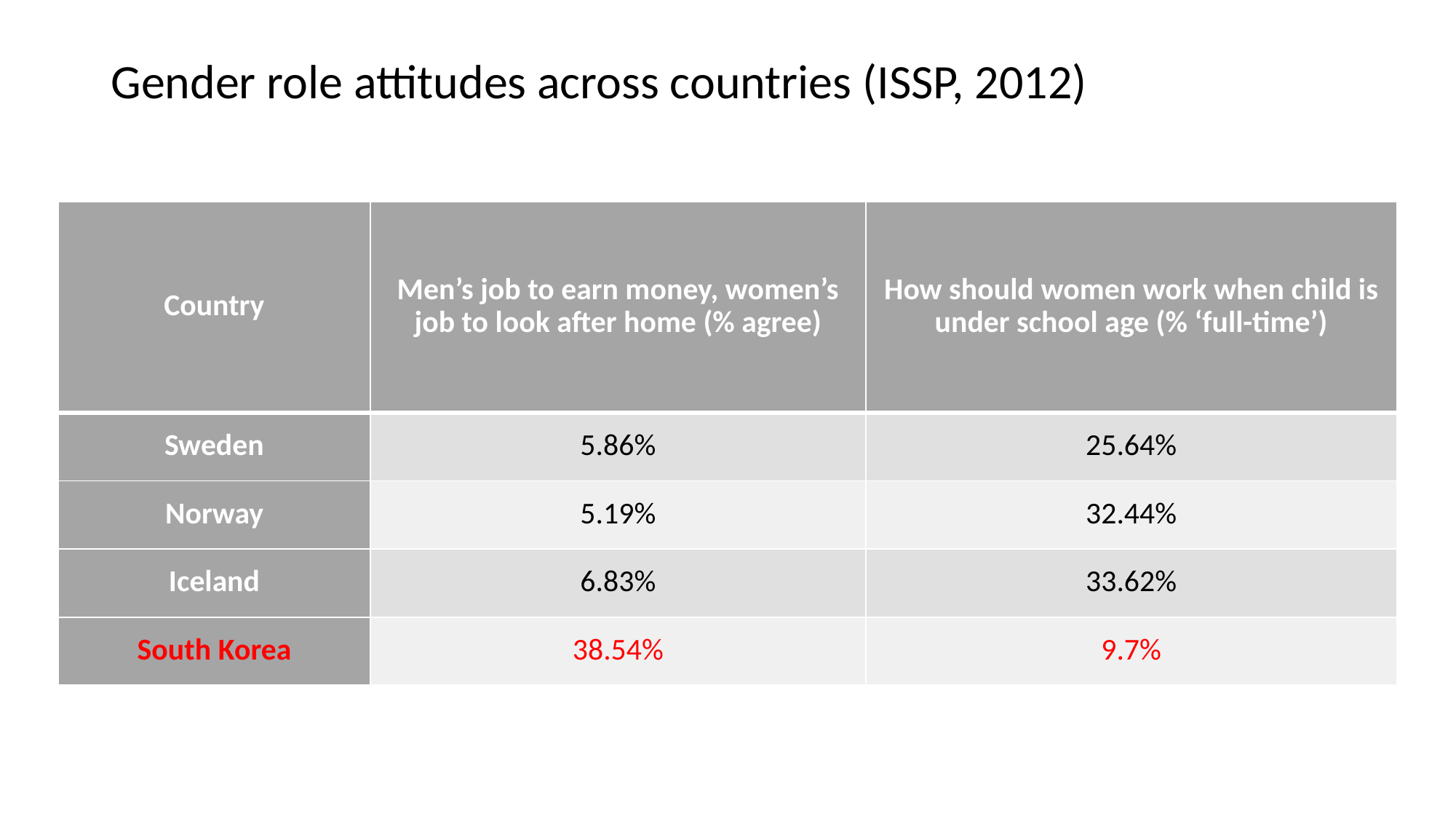

# Gender role attitudes across countries (ISSP, 2012)
| Country | Men’s job to earn money, women’s job to look after home (% agree) | How should women work when child is under school age (% ‘full-time’) |
| --- | --- | --- |
| Sweden | 5.86% | 25.64% |
| Norway | 5.19% | 32.44% |
| Iceland | 6.83% | 33.62% |
| South Korea | 38.54% | 9.7% |